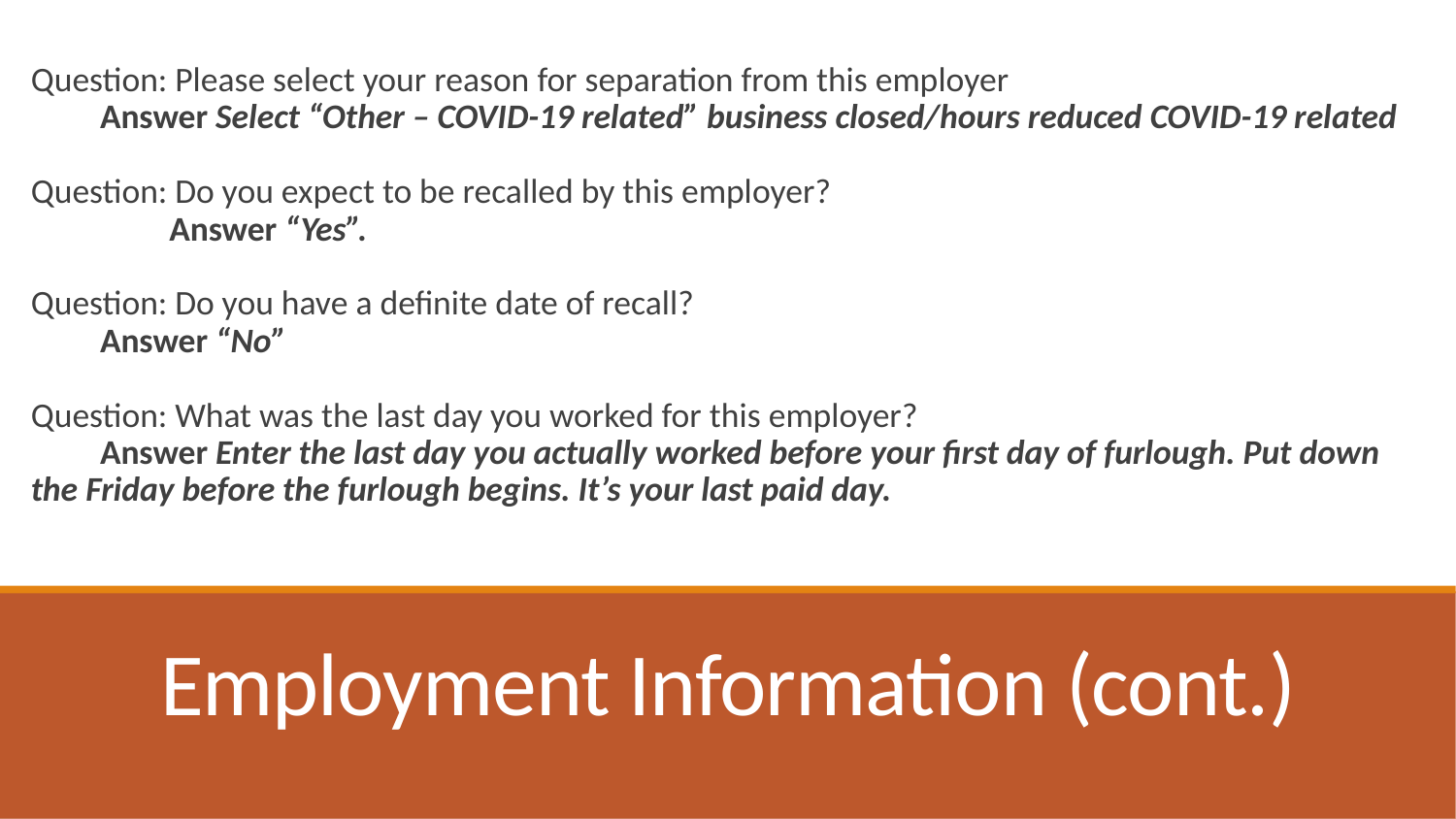

Question: Please select your reason for separation from this employer
Answer Select “Other – COVID-19 related” business closed/hours reduced COVID-19 related

Question: Do you expect to be recalled by this employer?
 	Answer “Yes”.

Question: Do you have a definite date of recall?
Answer “No”

Question: What was the last day you worked for this employer?
Answer Enter the last day you actually worked before your first day of furlough. Put down the Friday before the furlough begins. It’s your last paid day.

# Employment Information (cont.)